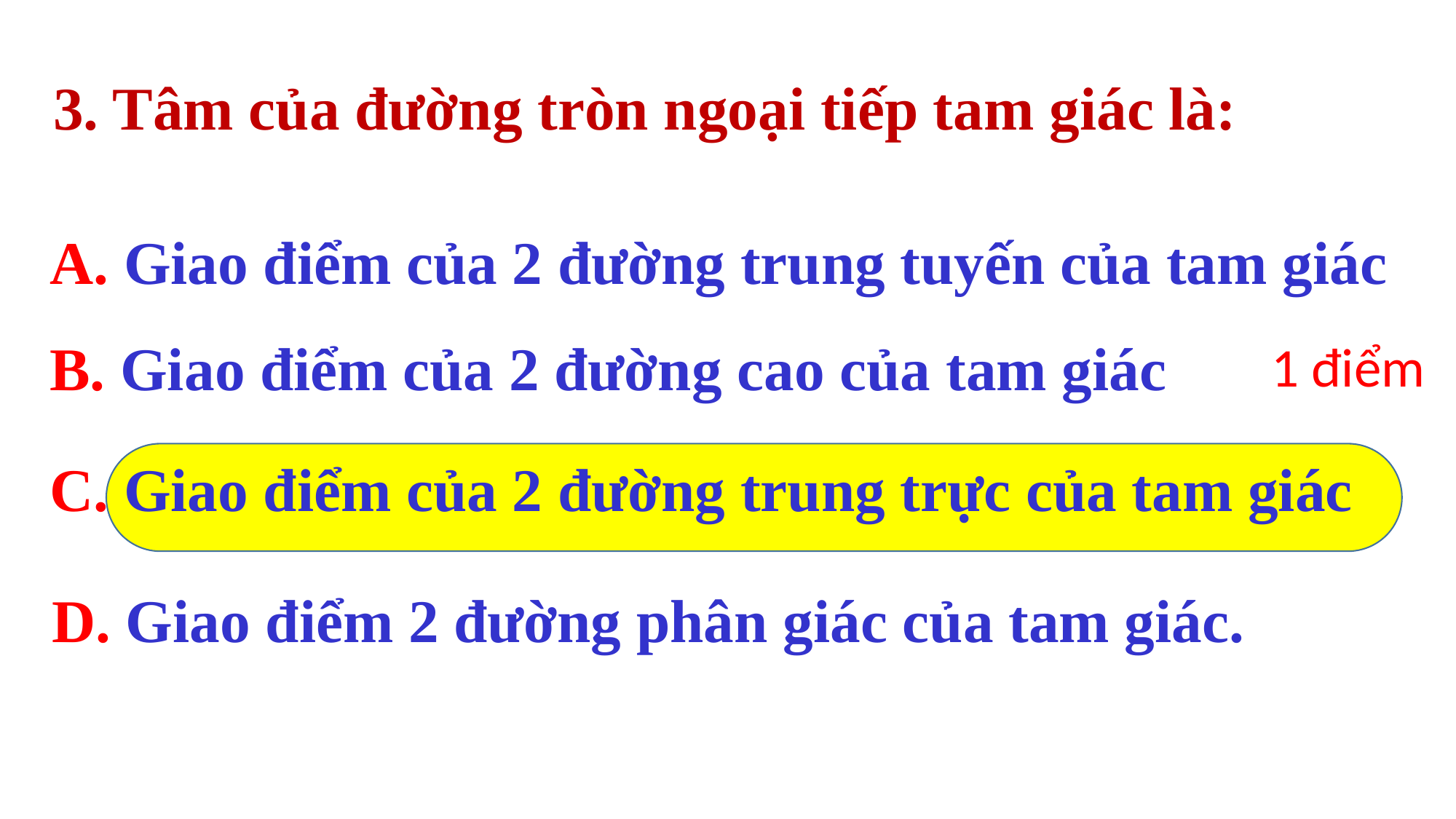

3. Tâm của đường tròn ngoại tiếp tam giác là:
A. Giao điểm của 2 đường trung tuyến của tam giác
B. Giao điểm của 2 đường cao của tam giác
1 điểm

C. Giao điểm của 2 đường trung trực của tam giác
D. Giao điểm 2 đường phân giác của tam giác.